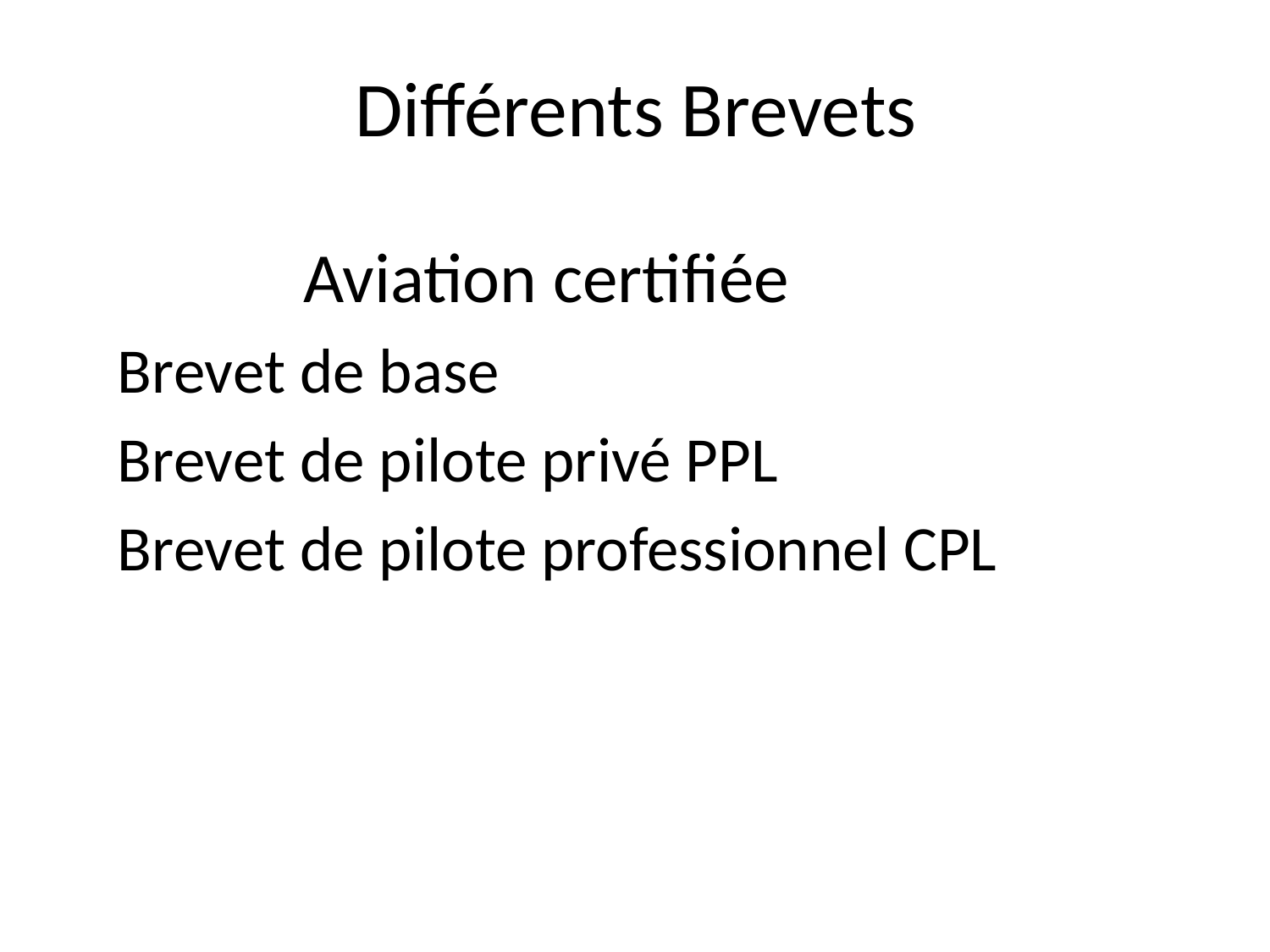

# Différents Brevets
Aviation certifiée
Brevet de base
Brevet de pilote privé PPL
Brevet de pilote professionnel CPL